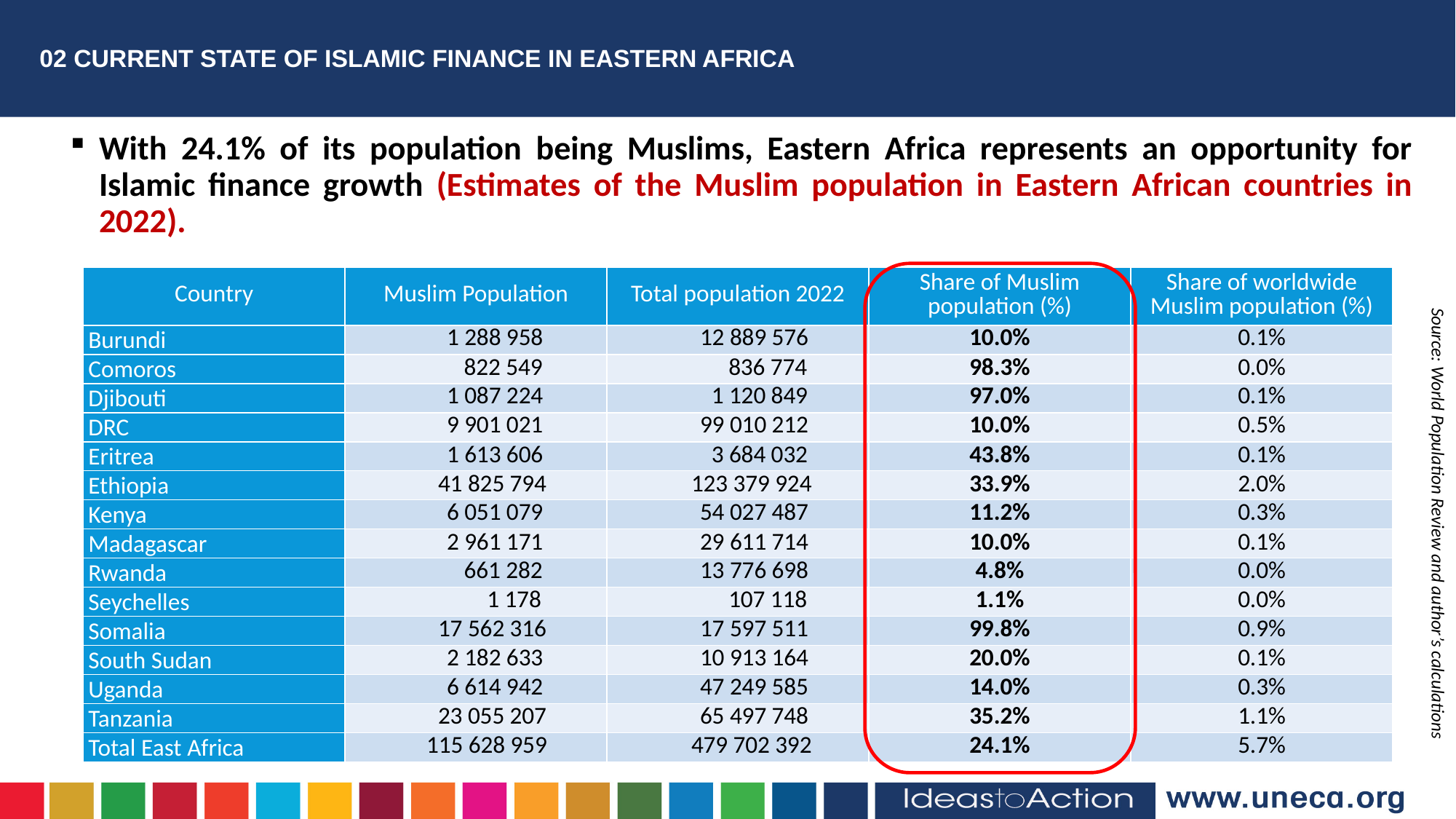

# 02 CURRENT STATE OF ISLAMIC FINANCE IN EASTERN AFRICA
With 24.1% of its population being Muslims, Eastern Africa represents an opportunity for Islamic finance growth (Estimates of the Muslim population in Eastern African countries in 2022).

| Country | Muslim Population | Total population 2022 | Share of Muslim population (%) | Share of worldwide Muslim population (%) |
| --- | --- | --- | --- | --- |
| Burundi | 1 288 958 | 12 889 576 | 10.0% | 0.1% |
| Comoros | 822 549 | 836 774 | 98.3% | 0.0% |
| Djibouti | 1 087 224 | 1 120 849 | 97.0% | 0.1% |
| DRC | 9 901 021 | 99 010 212 | 10.0% | 0.5% |
| Eritrea | 1 613 606 | 3 684 032 | 43.8% | 0.1% |
| Ethiopia | 41 825 794 | 123 379 924 | 33.9% | 2.0% |
| Kenya | 6 051 079 | 54 027 487 | 11.2% | 0.3% |
| Madagascar | 2 961 171 | 29 611 714 | 10.0% | 0.1% |
| Rwanda | 661 282 | 13 776 698 | 4.8% | 0.0% |
| Seychelles | 1 178 | 107 118 | 1.1% | 0.0% |
| Somalia | 17 562 316 | 17 597 511 | 99.8% | 0.9% |
| South Sudan | 2 182 633 | 10 913 164 | 20.0% | 0.1% |
| Uganda | 6 614 942 | 47 249 585 | 14.0% | 0.3% |
| Tanzania | 23 055 207 | 65 497 748 | 35.2% | 1.1% |
| Total East Africa | 115 628 959 | 479 702 392 | 24.1% | 5.7% |
Source: World Population Review and author’s calculations